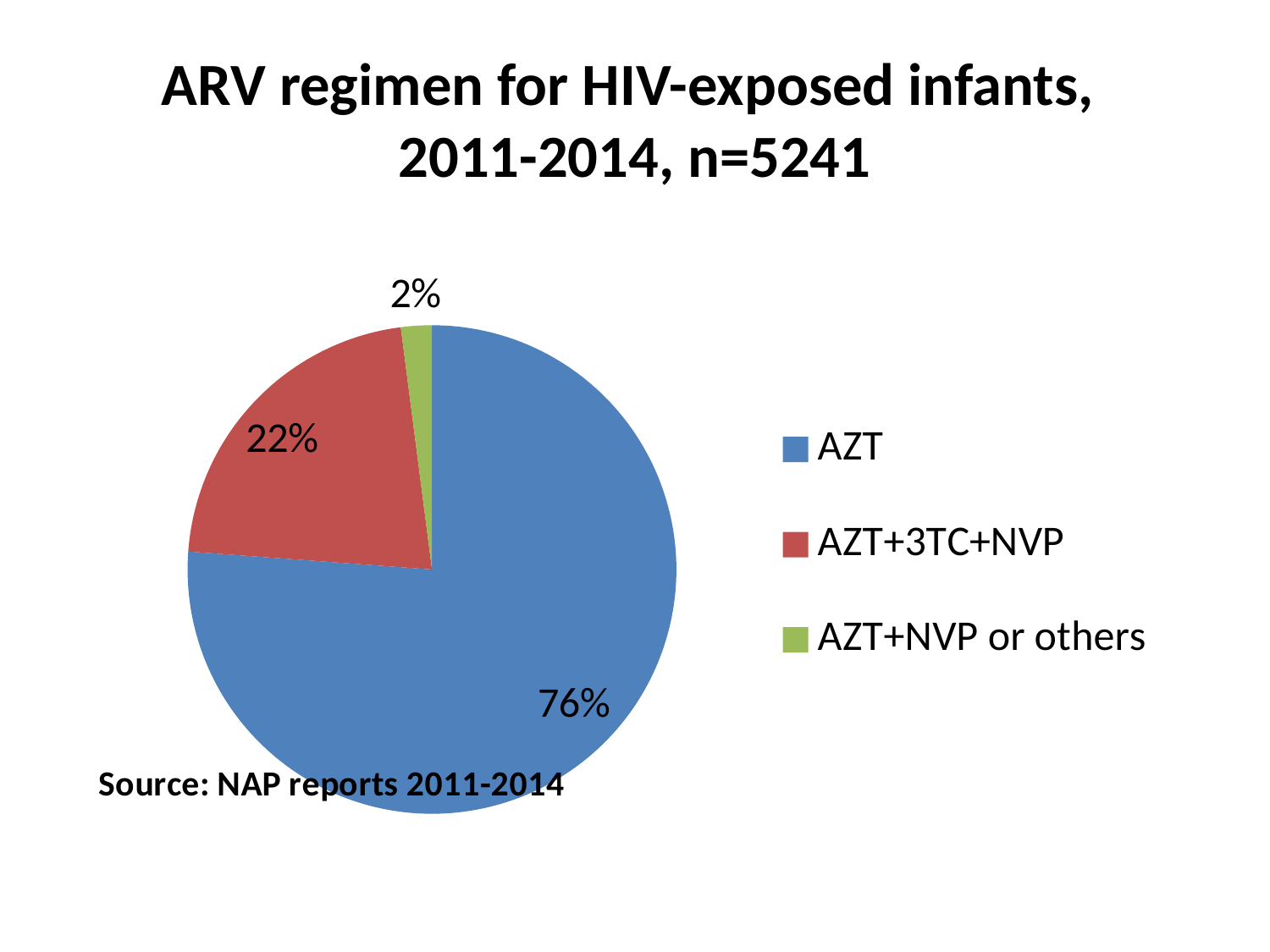

# ARV regimen for HIV-exposed infants, 2011-2014, n=5241

### Chart

| Category |  |
|---|---|
| AZT | 3992.0 |
| AZT+3TC+NVP | 1142.0 |
| AZT+NVP or others | 107.0 |